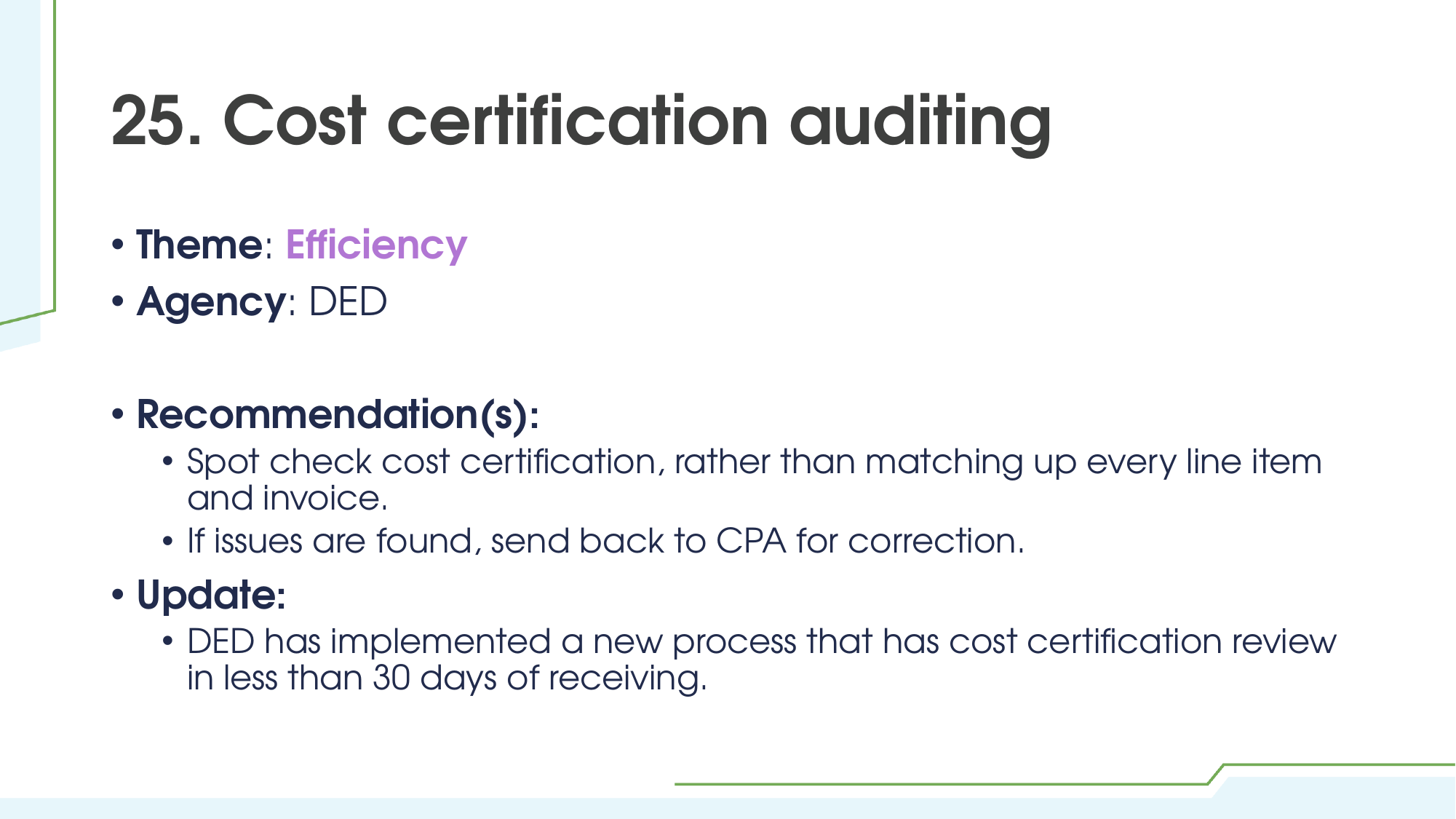

# 25. Cost certification auditing
Theme: Efficiency
Agency: DED

Recommendation(s):
Spot check cost certification, rather than matching up every line item and invoice.
If issues are found, send back to CPA for correction.
Update:
DED has implemented a new process that has cost certification review in less than 30 days of receiving.